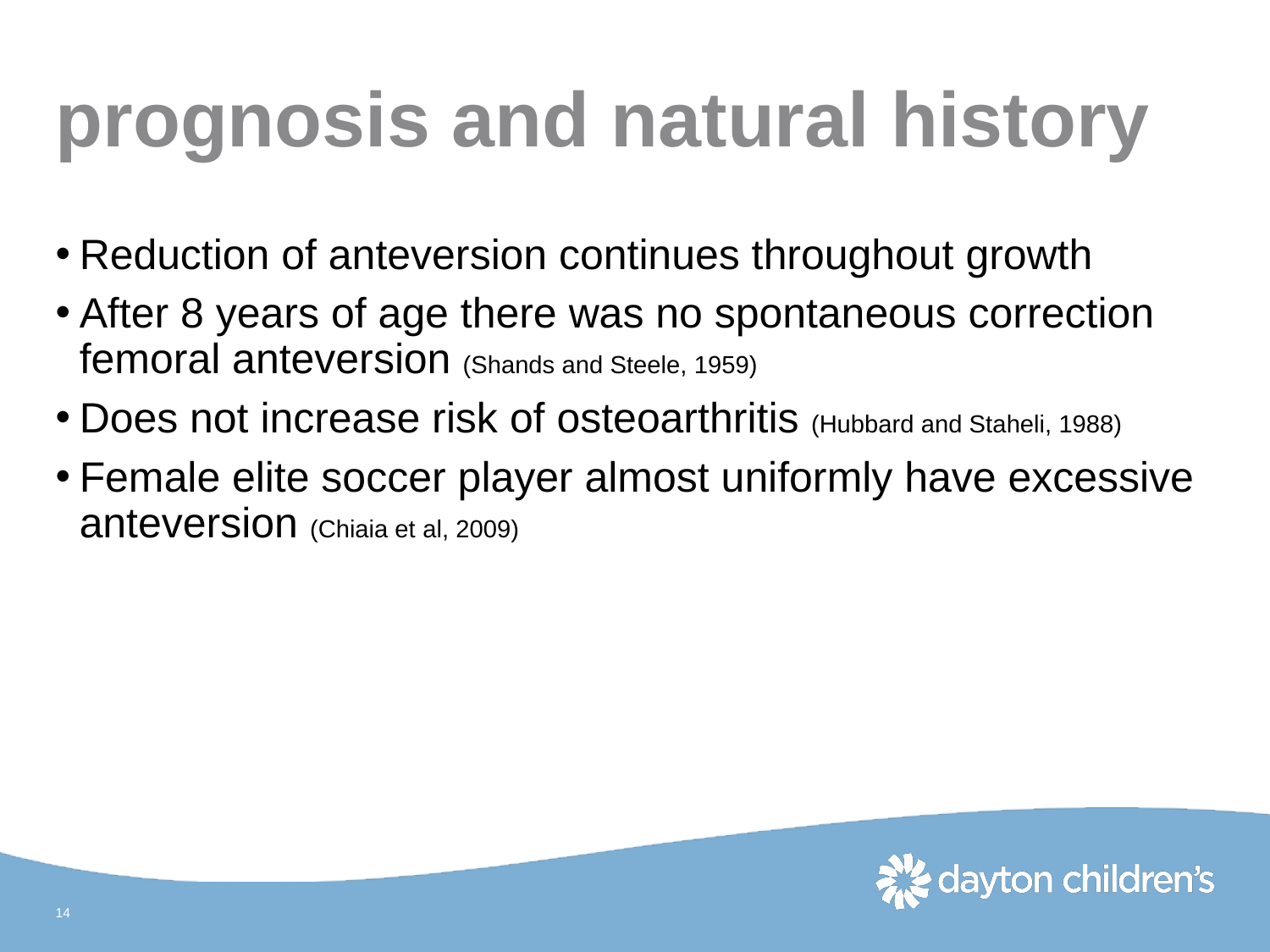

# prognosis and natural history
Reduction of anteversion continues throughout growth
After 8 years of age there was no spontaneous correction femoral anteversion (Shands and Steele, 1959)
Does not increase risk of osteoarthritis (Hubbard and Staheli, 1988)
Female elite soccer player almost uniformly have excessive anteversion (Chiaia et al, 2009)
14